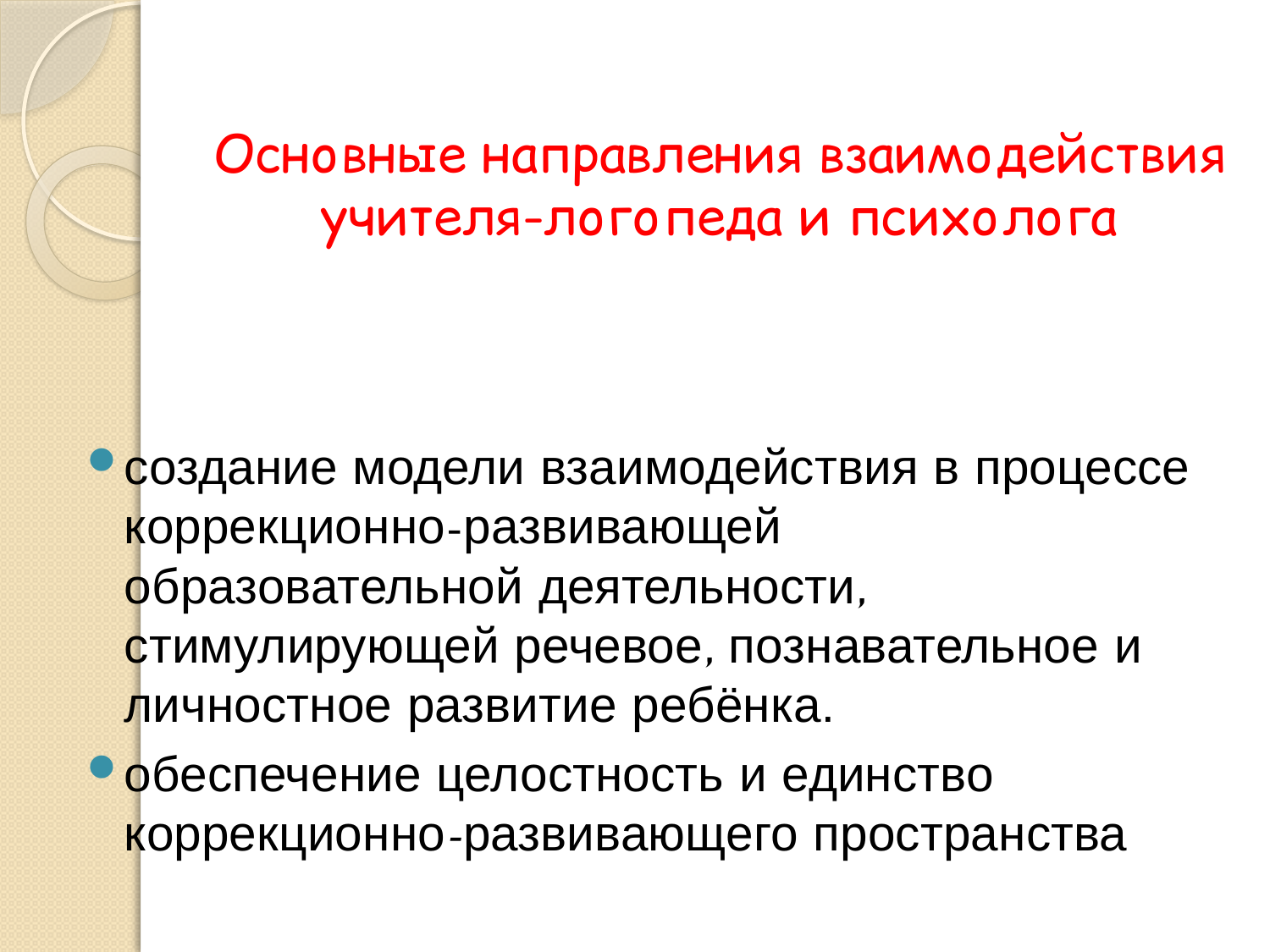

# Основные направления взаимодействия учителя-логопеда и психолога

создание модели взаимодействия в процессе коррекционно-развивающей образовательной деятельности, стимулирующей речевое, познавательное и личностное развитие ребёнка.
обеспечение целостность и единство коррекционно-развивающего пространства